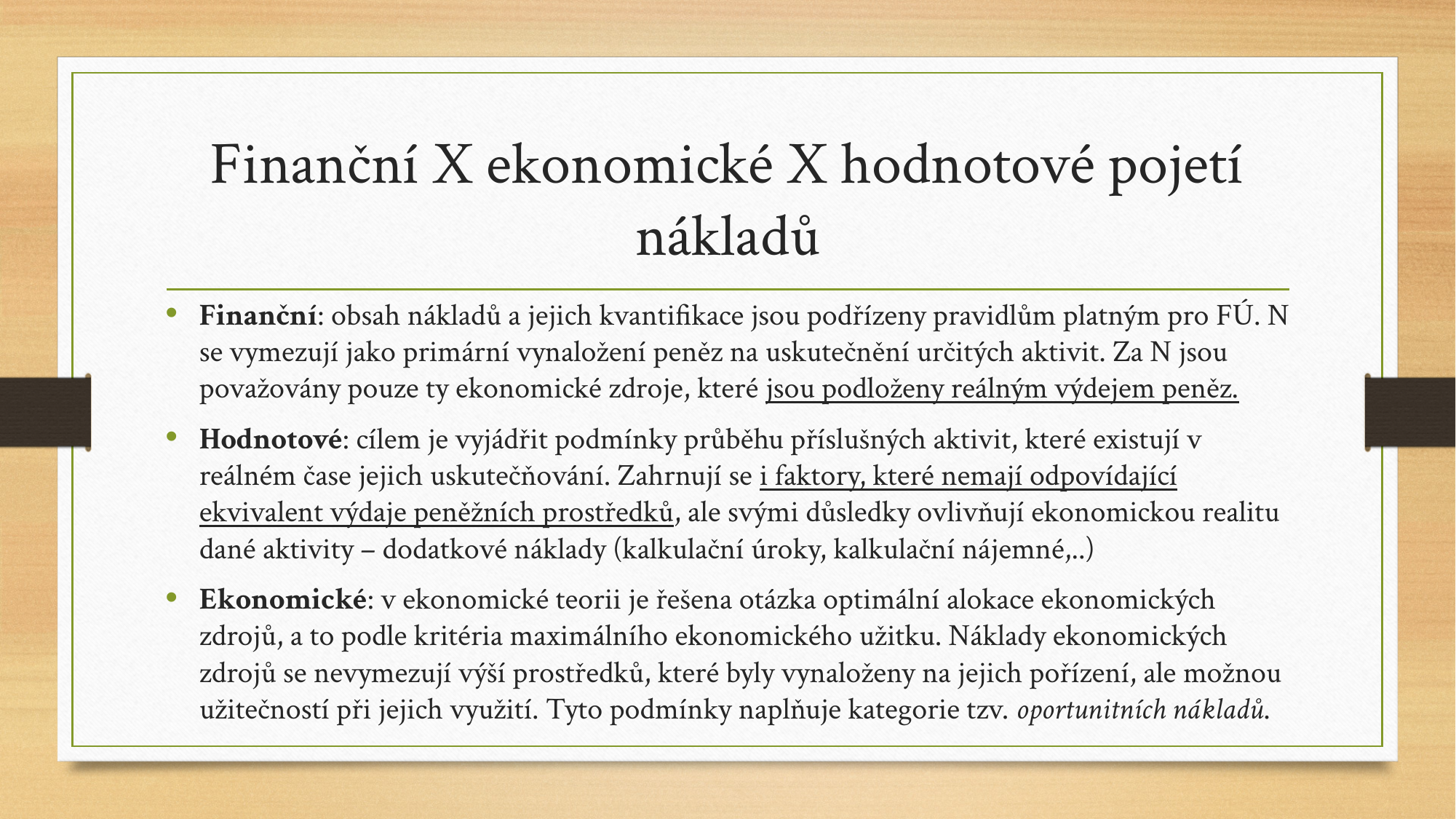

# Finanční X ekonomické X hodnotové pojetí nákladů
Finanční: obsah nákladů a jejich kvantifikace jsou podřízeny pravidlům platným pro FÚ. N se vymezují jako primární vynaložení peněz na uskutečnění určitých aktivit. Za N jsou považovány pouze ty ekonomické zdroje, které jsou podloženy reálným výdejem peněz.
Hodnotové: cílem je vyjádřit podmínky průběhu příslušných aktivit, které existují v reálném čase jejich uskutečňování. Zahrnují se i faktory, které nemají odpovídající ekvivalent výdaje peněžních prostředků, ale svými důsledky ovlivňují ekonomickou realitu dané aktivity – dodatkové náklady (kalkulační úroky, kalkulační nájemné,..)
Ekonomické: v ekonomické teorii je řešena otázka optimální alokace ekonomických zdrojů, a to podle kritéria maximálního ekonomického užitku. Náklady ekonomických zdrojů se nevymezují výší prostředků, které byly vynaloženy na jejich pořízení, ale možnou užitečností při jejich využití. Tyto podmínky naplňuje kategorie tzv. oportunitních nákladů.